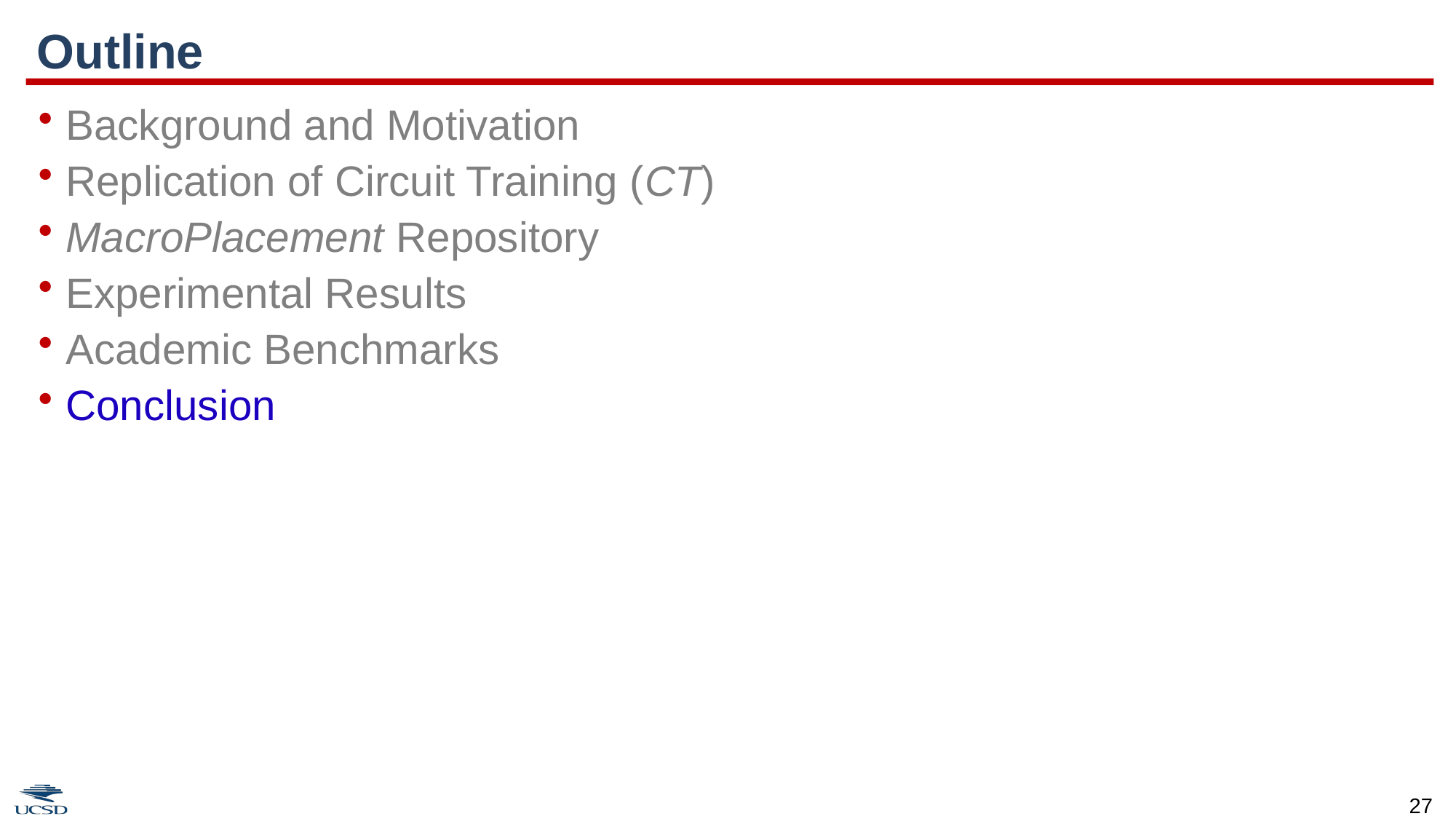

# Outline
Background and Motivation
Replication of Circuit Training (CT)
MacroPlacement Repository
Experimental Results
Academic Benchmarks
Conclusion